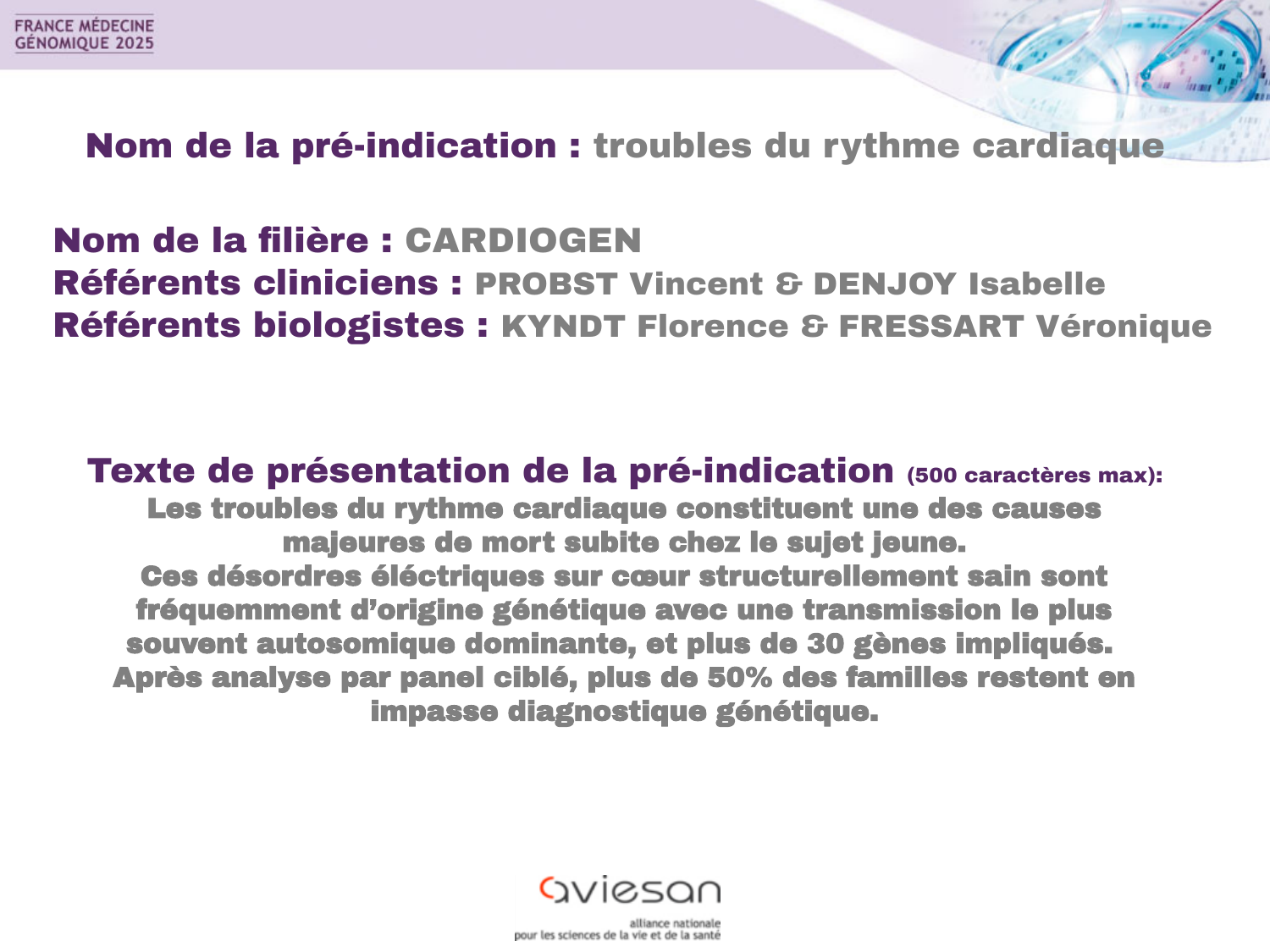

2
# Nom de la pré-indication : troubles du rythme cardiaque
Nom de la filière : CARDIOGEN
Référents cliniciens : PROBST Vincent & DENJOY Isabelle
Référents biologistes : KYNDT Florence & FRESSART Véronique

Texte de présentation de la pré-indication (500 caractères max):
Les troubles du rythme cardiaque constituent une des causes majeures de mort subite chez le sujet jeune.
Ces désordres éléctriques sur cœur structurellement sain sont fréquemment d’origine génétique avec une transmission le plus souvent autosomique dominante, et plus de 30 gènes impliqués.
Après analyse par panel ciblé, plus de 50% des familles restent en impasse diagnostique génétique.